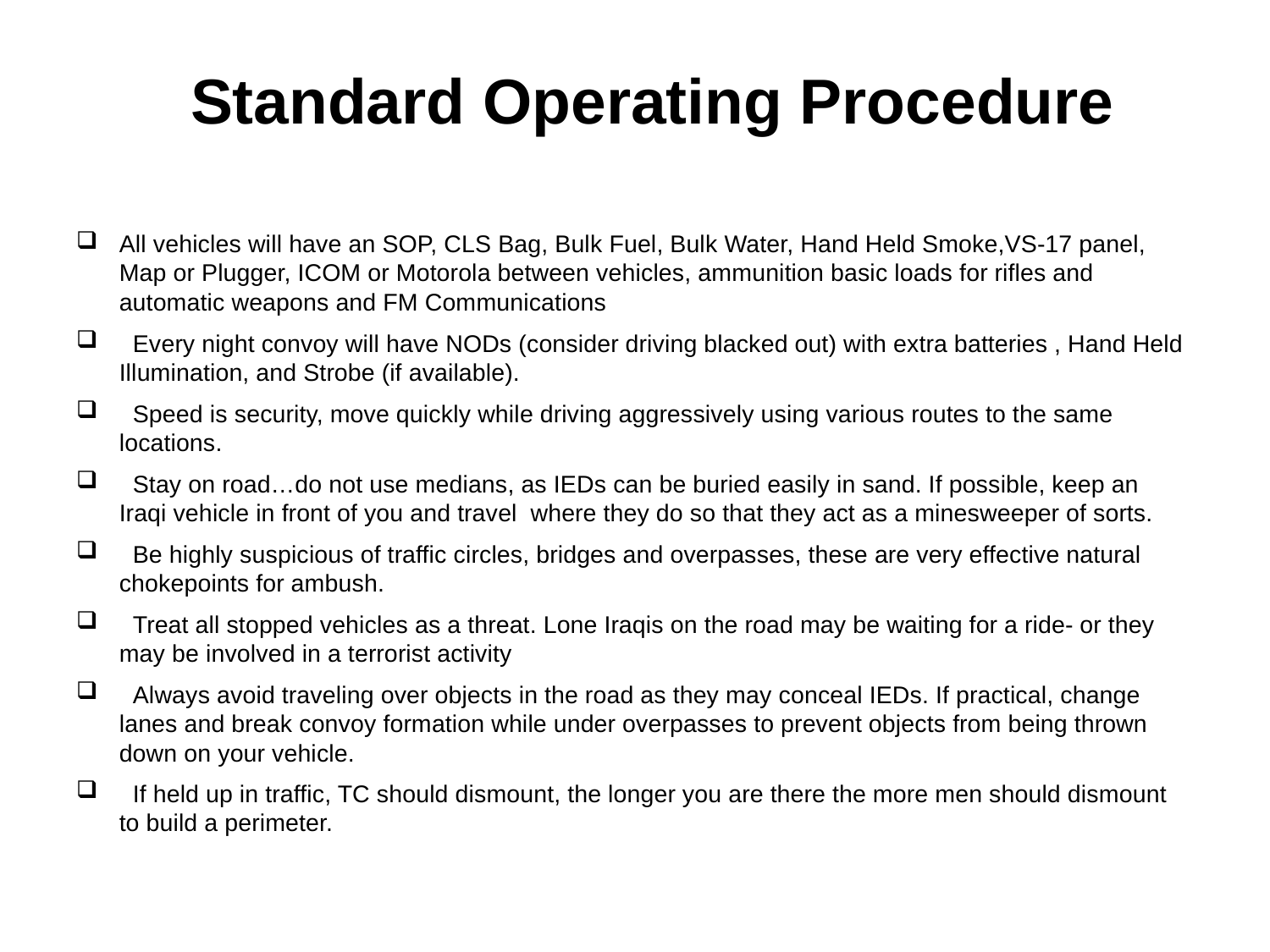

# Standard Operating Procedure
All vehicles will have an SOP, CLS Bag, Bulk Fuel, Bulk Water, Hand Held Smoke,VS-17 panel, Map or Plugger, ICOM or Motorola between vehicles, ammunition basic loads for rifles and automatic weapons and FM Communications
  Every night convoy will have NODs (consider driving blacked out) with extra batteries , Hand Held Illumination, and Strobe (if available).
  Speed is security, move quickly while driving aggressively using various routes to the same locations.
  Stay on road…do not use medians, as IEDs can be buried easily in sand. If possible, keep an Iraqi vehicle in front of you and travel  where they do so that they act as a minesweeper of sorts.
  Be highly suspicious of traffic circles, bridges and overpasses, these are very effective natural chokepoints for ambush.
  Treat all stopped vehicles as a threat. Lone Iraqis on the road may be waiting for a ride- or they may be involved in a terrorist activity
  Always avoid traveling over objects in the road as they may conceal IEDs. If practical, change lanes and break convoy formation while under overpasses to prevent objects from being thrown down on your vehicle.
  If held up in traffic, TC should dismount, the longer you are there the more men should dismount to build a perimeter.